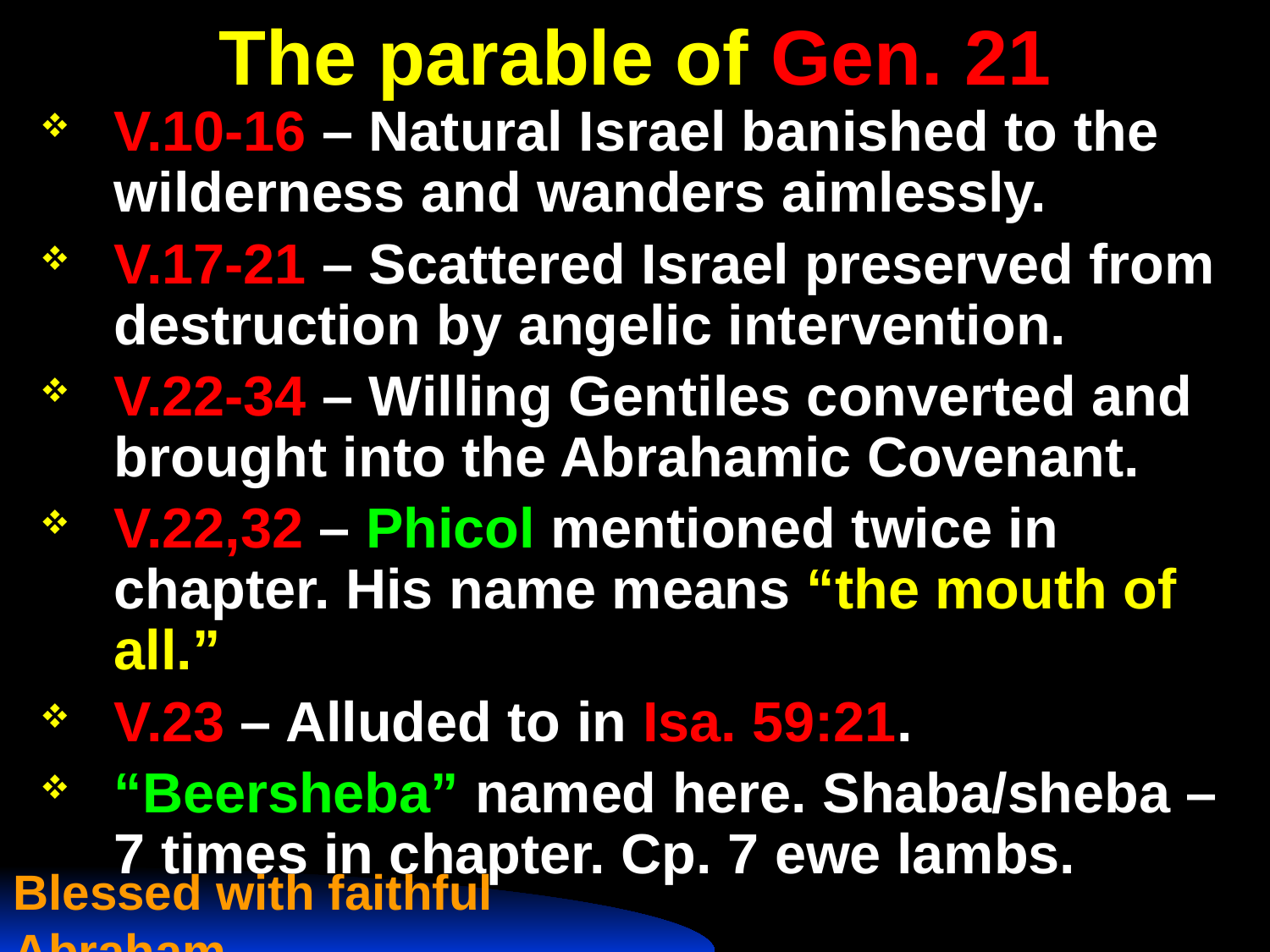

# The parable of Gen. 21
V.10-16 – Natural Israel banished to the wilderness and wanders aimlessly.
V.17-21 – Scattered Israel preserved from destruction by angelic intervention.
V.22-34 – Willing Gentiles converted and brought into the Abrahamic Covenant.
V.22,32 – Phicol mentioned twice in chapter. His name means “the mouth of all.”
V.23 – Alluded to in Isa. 59:21.
“Beersheba” named here. Shaba/sheba – 7 times in chapter. Cp. 7 ewe lambs.
Blessed with faithful Abraham